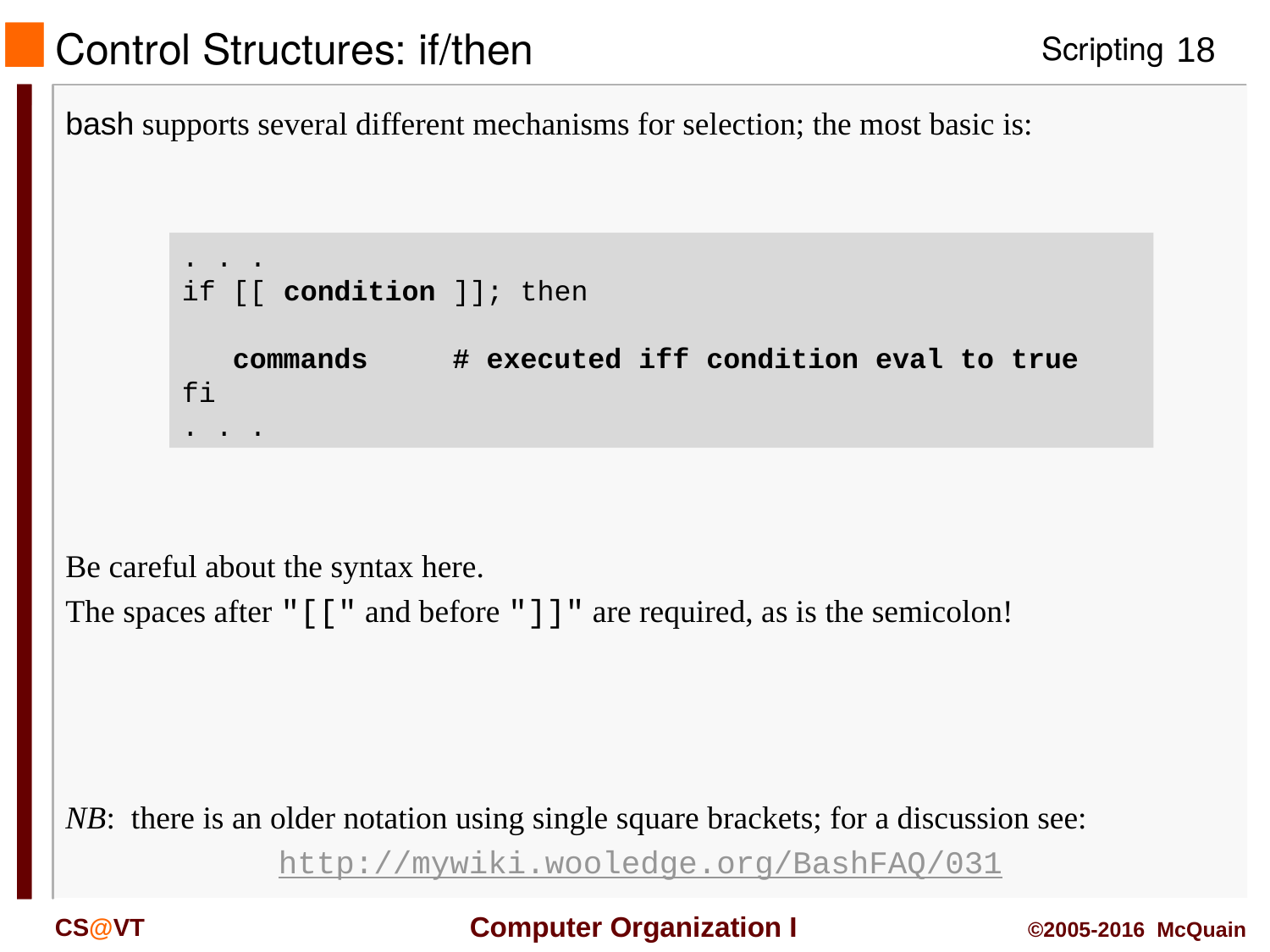

# Control Structures: if/then
bash supports several different mechanisms for selection; the most basic is:
. . .
if [[ condition ]]; then

   commands     # executed iff condition eval to true
fi
. . .
Be careful about the syntax here.
The spaces after "[[" and before "]]" are required, as is the semicolon!
NB:  there is an older notation using single square brackets; for a discussion see:
http://mywiki.wooledge.org/BashFAQ/031